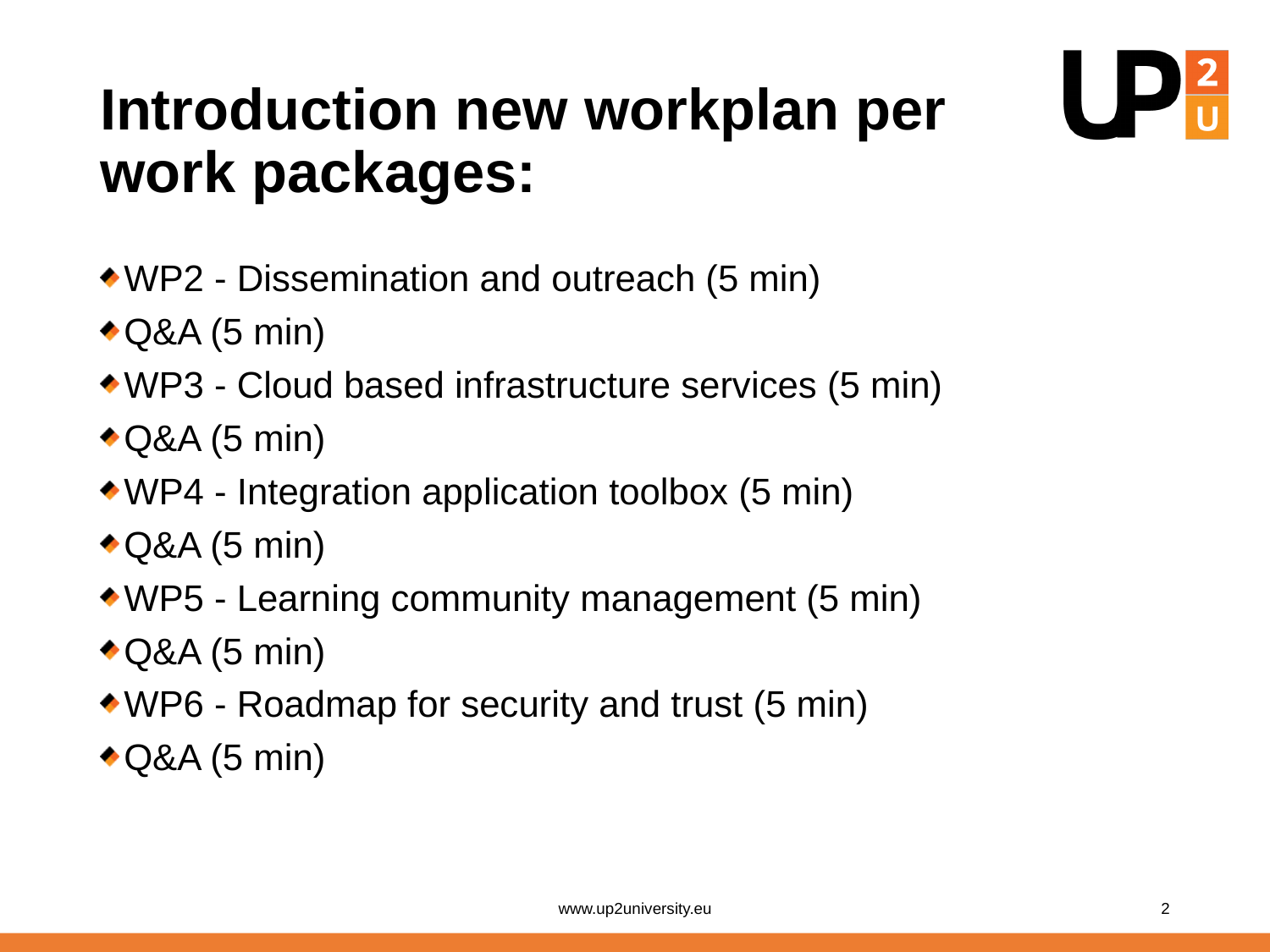

# Introduction new workplan per work packages:
WP2 - Dissemination and outreach (5 min)
Q&A (5 min)
WP3 - Cloud based infrastructure services (5 min)
Q&A (5 min)
WP4 - Integration application toolbox (5 min)
Q&A (5 min)
WP5 - Learning community management (5 min)
Q&A (5 min)
WP6 - Roadmap for security and trust (5 min)
Q&A (5 min)
www.up2university.eu
2